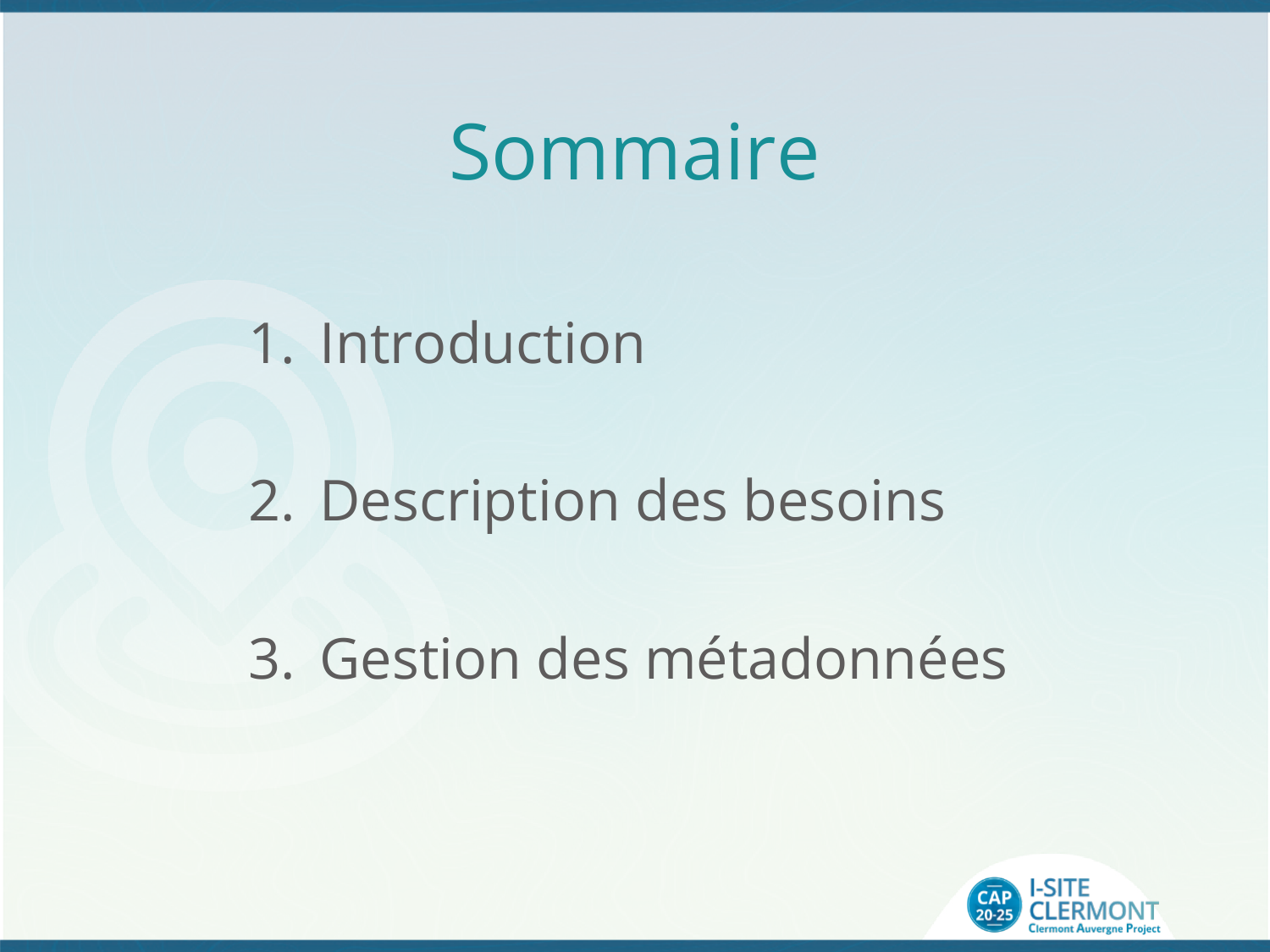

# Sommaire

Introduction

Description des besoins

Gestion des métadonnées